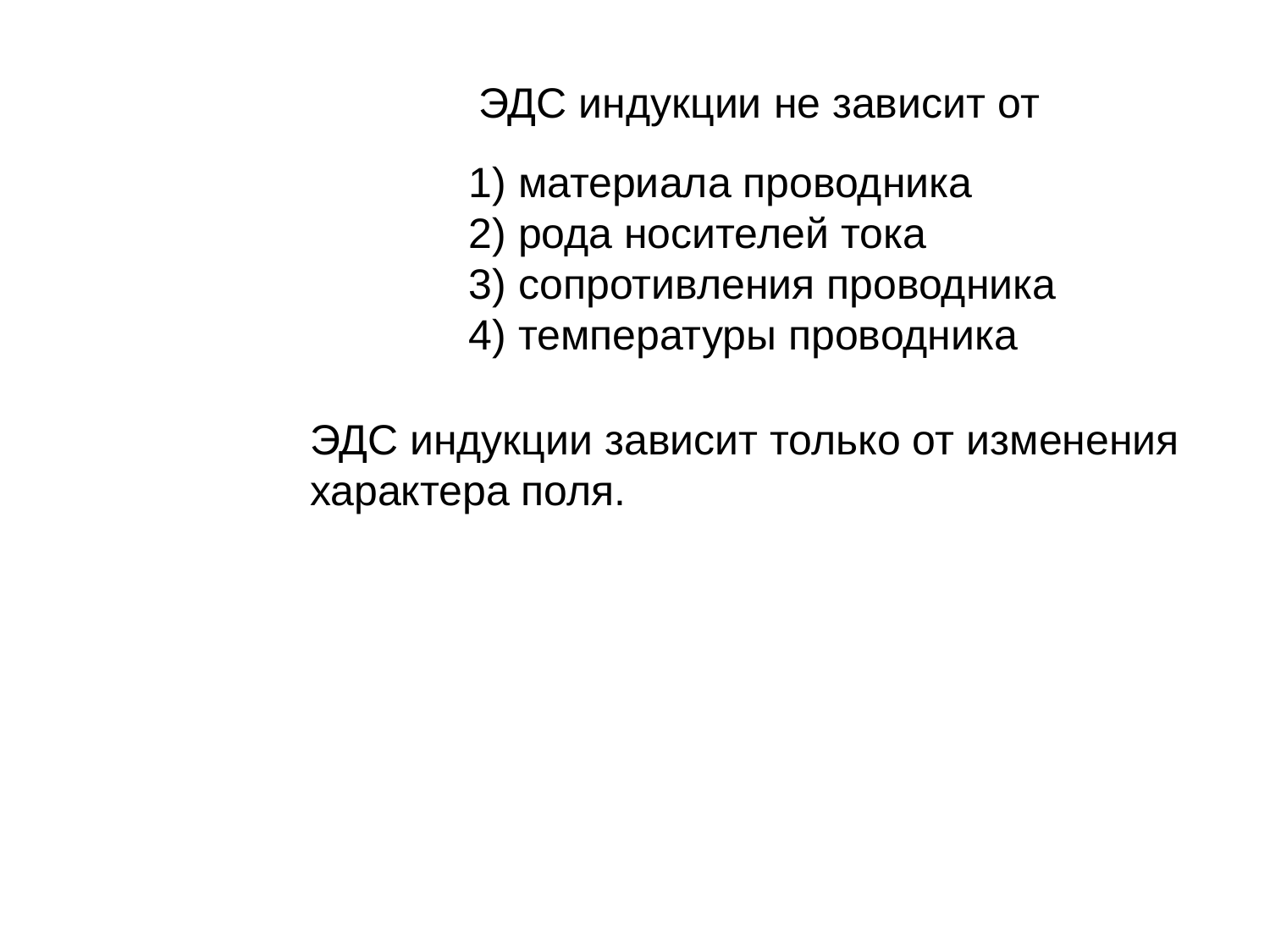

ЭДС индукции не зависит от
1) материала проводника
2) рода носителей тока
3) сопротивления проводника
4) температуры проводника

ЭДС индукции зависит только от изменения характера поля.